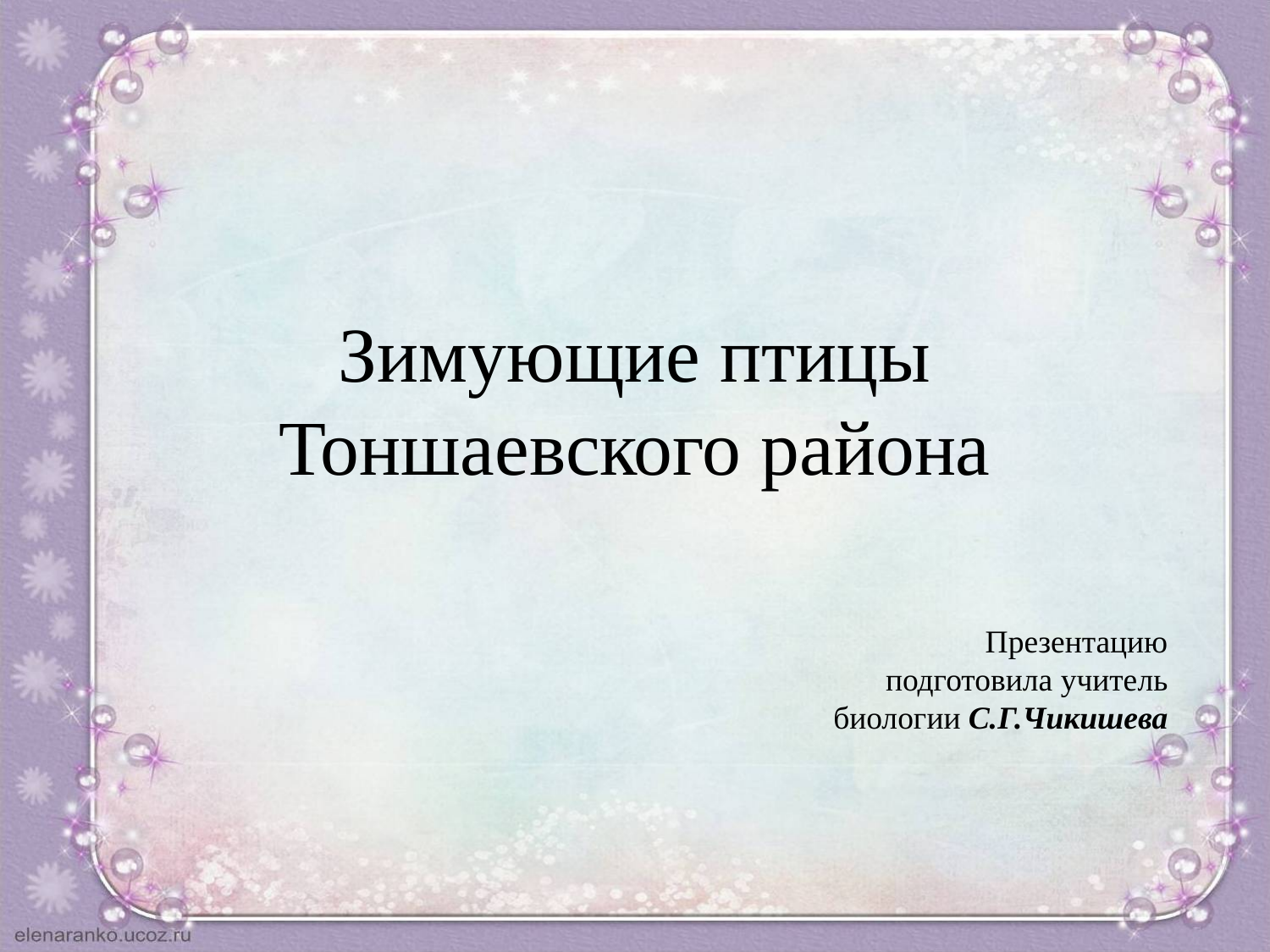

# Зимующие птицы Тоншаевского района
Презентацию подготовила учитель биологии С.Г.Чикишева